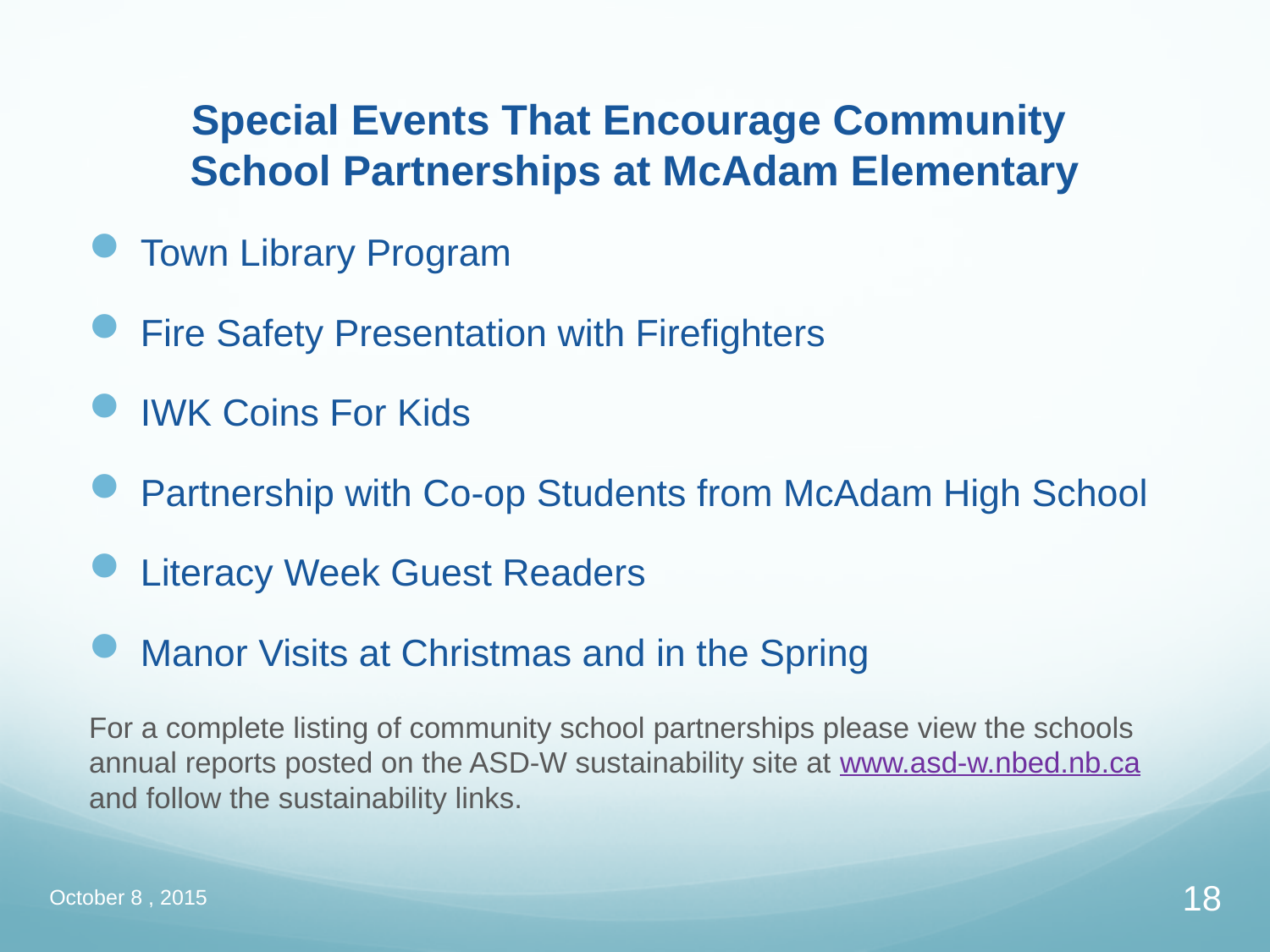

# Special Events That Encourage Community School Partnerships at McAdam Elementary
Town Library Program
Fire Safety Presentation with Firefighters
IWK Coins For Kids
Partnership with Co-op Students from McAdam High School
Literacy Week Guest Readers
Manor Visits at Christmas and in the Spring
For a complete listing of community school partnerships please view the schools annual reports posted on the ASD-W sustainability site at www.asd-w.nbed.nb.ca and follow the sustainability links.

October 8 , 2015
18